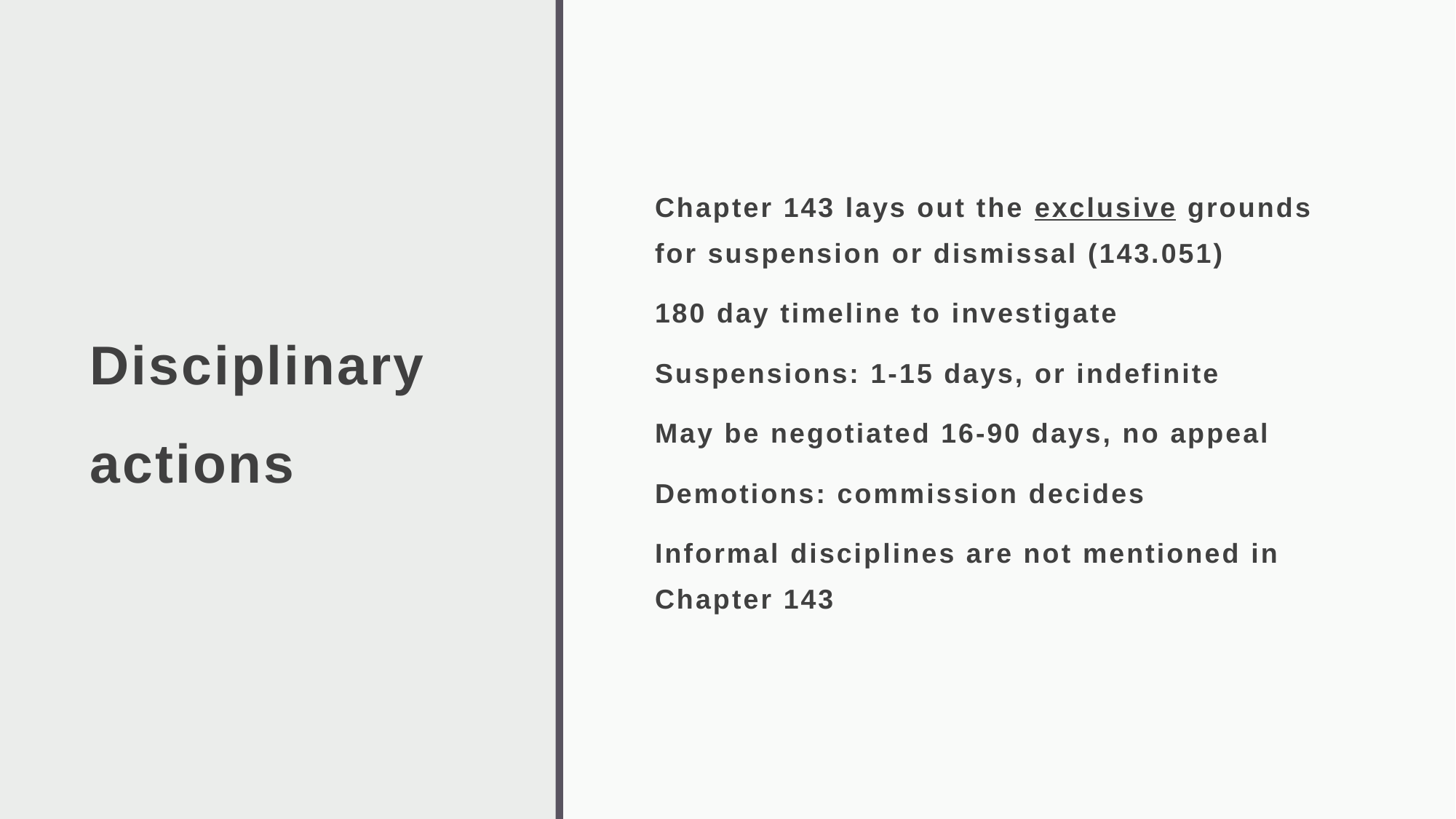

# Disciplinary actions
Chapter 143 lays out the exclusive grounds for suspension or dismissal (143.051)
180 day timeline to investigate
Suspensions: 1-15 days, or indefinite
May be negotiated 16-90 days, no appeal
Demotions: commission decides
Informal disciplines are not mentioned in Chapter 143